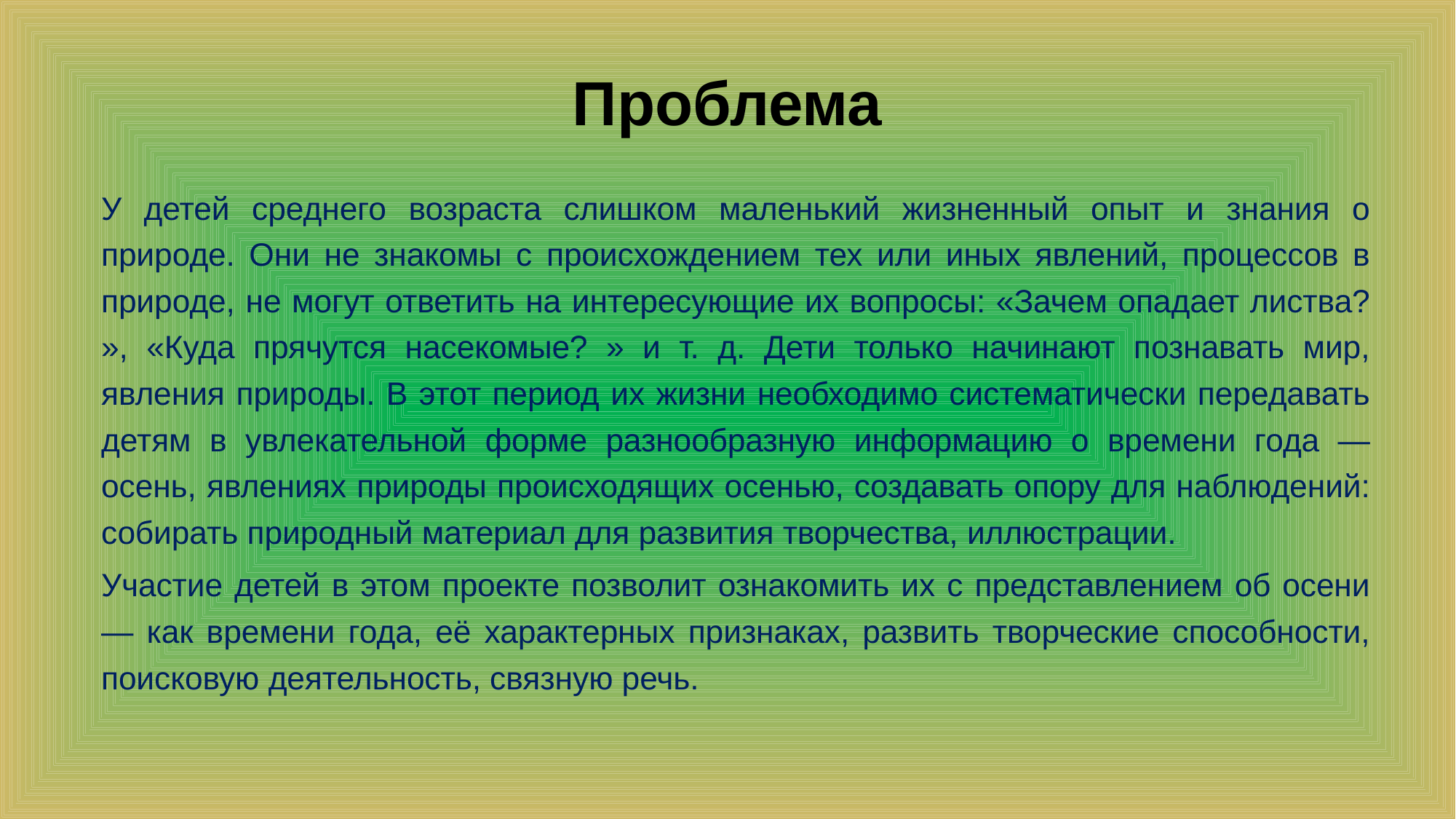

# Проблема

	У детей среднего возраста слишком маленький жизненный опыт и знания о природе. Они не знакомы с происхождением тех или иных явлений, процессов в природе, не могут ответить на интересующие их вопросы: «Зачем опадает листва? », «Куда прячутся насекомые? » и т. д. Дети только начинают познавать мир, явления природы. В этот период их жизни необходимо систематически передавать детям в увлекательной форме разнообразную информацию о времени года — осень, явлениях природы происходящих осенью, создавать опору для наблюдений: собирать природный материал для развития творчества, иллюстрации.
	Участие детей в этом проекте позволит ознакомить их с представлением об осени — как времени года, её характерных признаках, развить творческие способности, поисковую деятельность, связную речь.